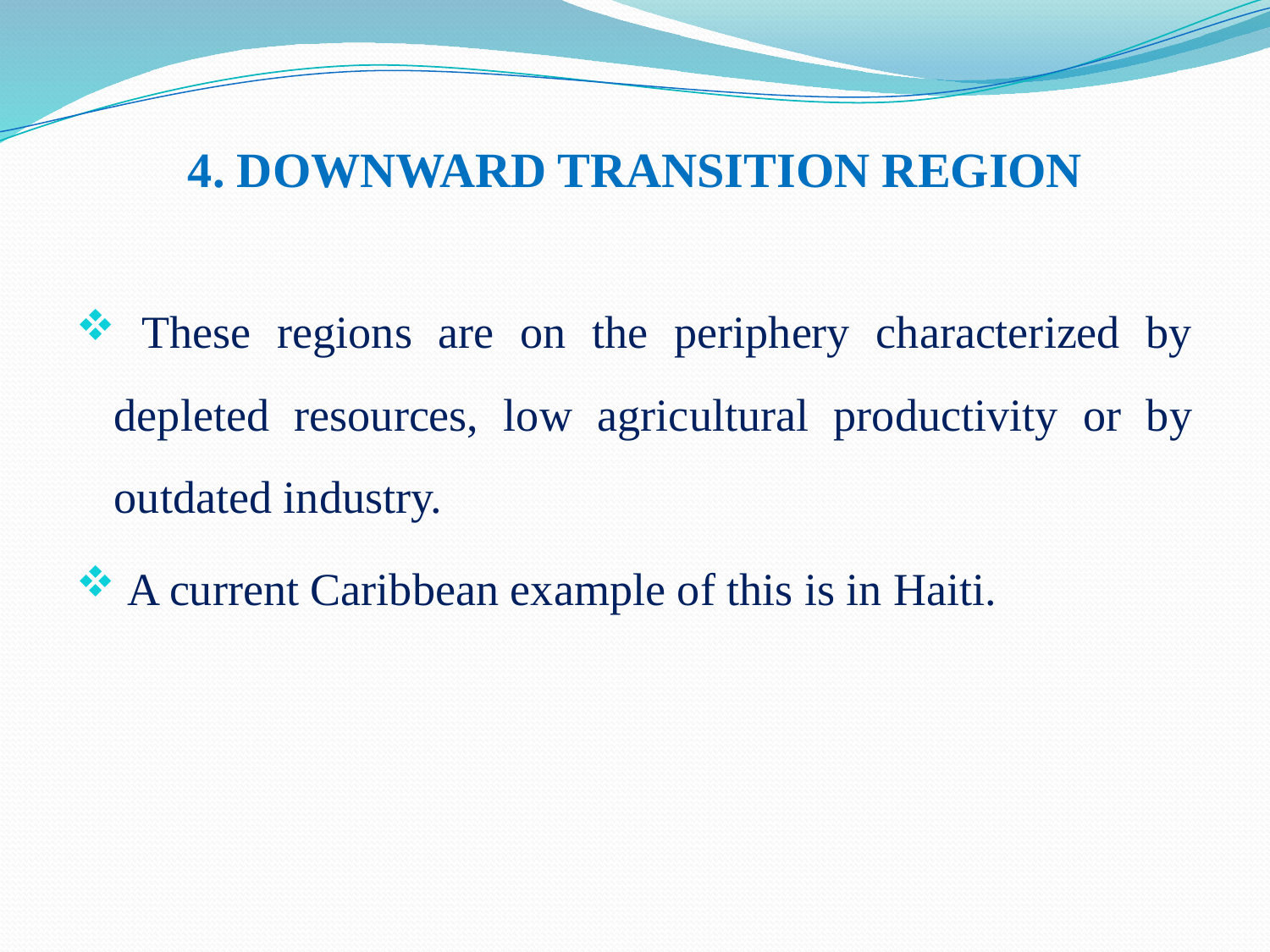

# 4. DOWNWARD TRANSITION REGION
 These regions are on the periphery characterized by depleted resources, low agricultural productivity or by outdated industry.
 A current Caribbean example of this is in Haiti.